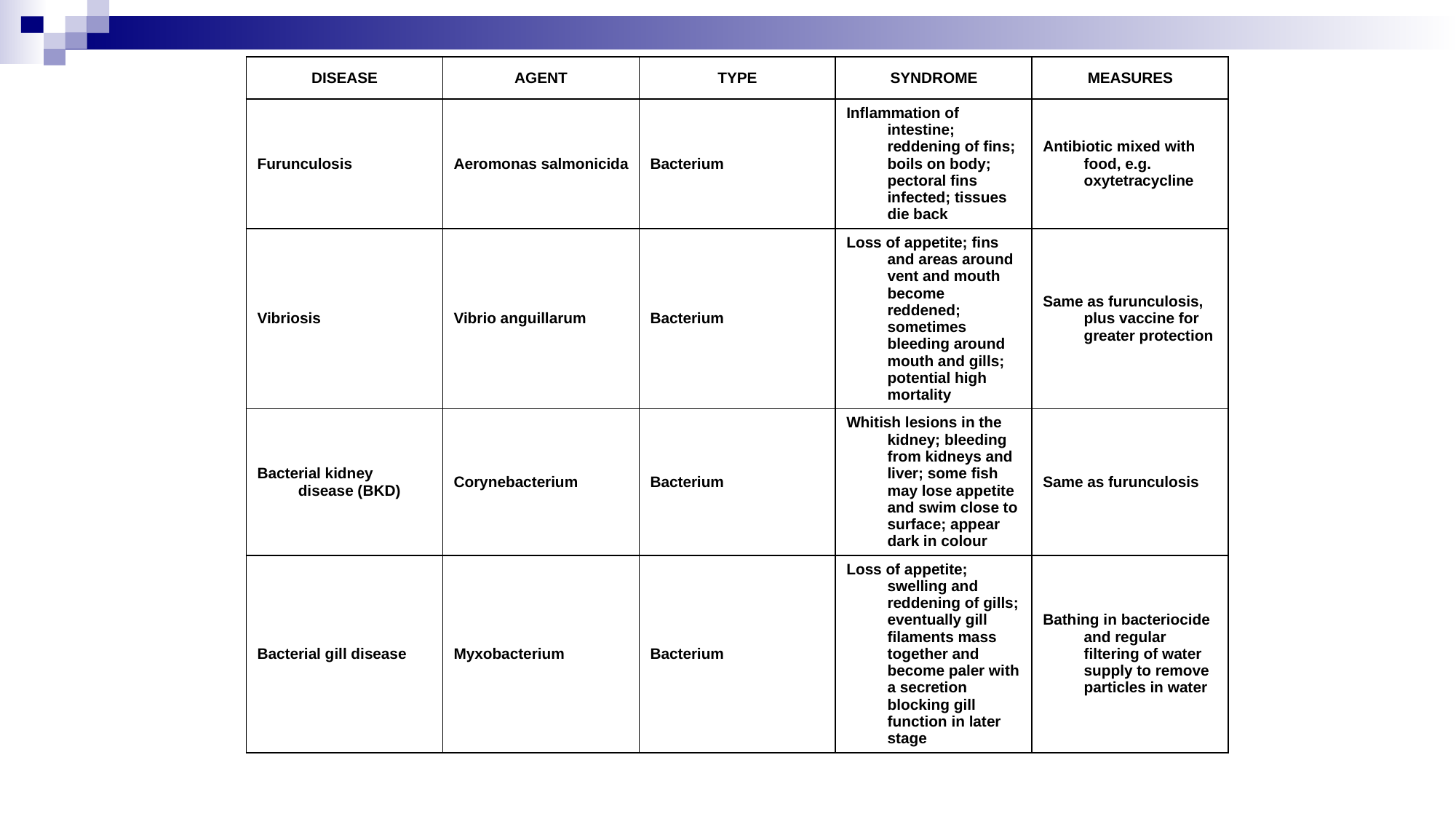

| DISEASE | AGENT | TYPE | SYNDROME | MEASURES |
| --- | --- | --- | --- | --- |
| Furunculosis | Aeromonas salmonicida | Bacterium | Inflammation of intestine; reddening of fins; boils on body; pectoral fins infected; tissues die back | Antibiotic mixed with food, e.g. oxytetracycline |
| Vibriosis | Vibrio anguillarum | Bacterium | Loss of appetite; fins and areas around vent and mouth become reddened; sometimes bleeding around mouth and gills; potential high mortality | Same as furunculosis, plus vaccine for greater protection |
| Bacterial kidney disease (BKD) | Corynebacterium | Bacterium | Whitish lesions in the kidney; bleeding from kidneys and liver; some fish may lose appetite and swim close to surface; appear dark in colour | Same as furunculosis |
| Bacterial gill disease | Myxobacterium | Bacterium | Loss of appetite; swelling and reddening of gills; eventually gill filaments mass together and become paler with a secretion blocking gill function in later stage | Bathing in bacteriocide and regular filtering of water supply to remove particles in water |